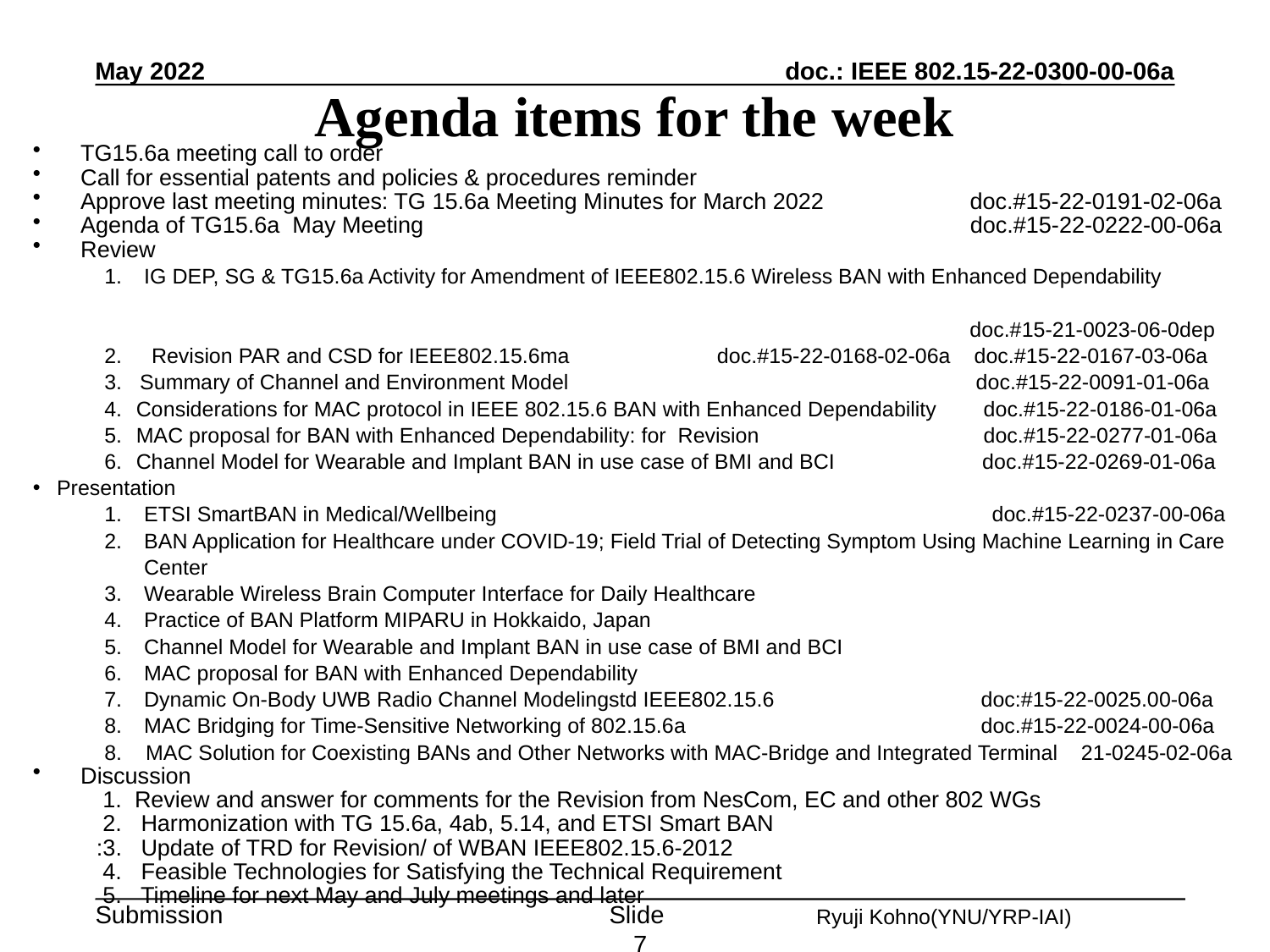

May 2022
# Agenda items for the week
TG15.6a meeting call to order
Call for essential patents and policies & procedures reminder
Approve last meeting minutes: TG 15.6a Meeting Minutes for March 2022                       doc.#15-22-0191-02-06a
Agenda of TG15.6a  May Meeting                                                                                      doc.#15-22-0222-00-06a
Review
IG DEP, SG & TG15.6a Activity for Amendment of IEEE802.15.6 Wireless BAN with Enhanced Dependability
                                                                                                                                                  doc.#15-21-0023-06-0dep
2.     Revision PAR and CSD for IEEE802.15.6ma                         doc.#15-22-0168-02-06a    doc.#15-22-0167-03-06a
3.   Summary of Channel and Environment Model                                                                     doc.#15-22-0091-01-06a
Considerations for MAC protocol in IEEE 802.15.6 BAN with Enhanced Dependability        doc.#15-22-0186-01-06a
MAC proposal for BAN with Enhanced Dependability: for  Revision                                      doc.#15-22-0277-01-06a
Channel Model for Wearable and Implant BAN in use case of BMI and BCI                         doc.#15-22-0269-01-06a
Presentation
ETSI SmartBAN in Medical/Wellbeing　　　　　　　　　　　　　　　　　　　　　　    doc.#15-22-0237-00-06a
BAN Application for Healthcare under COVID-19; Field Trial of Detecting Symptom Using Machine Learning in Care Center
Wearable Wireless Brain Computer Interface for Daily Healthcare
Practice of BAN Platform MIPARU in Hokkaido, Japan
Channel Model for Wearable and Implant BAN in use case of BMI and BCI
MAC proposal for BAN with Enhanced Dependability
Dynamic On-Body UWB Radio Channel Modelingstd IEEE802.15.6                                   doc:#15-22-0025.00-06a
MAC Bridging for Time-Sensitive Networking of 802.15.6a                                                  doc.#15-22-0024-00-06a
8.    MAC Solution for Coexisting BANs and Other Networks with MAC-Bridge and Integrated Terminal    21-0245-02-06a
Discussion
           1.  Review and answer for comments for the Revision from NesCom, EC and other 802 WGs
           2.   Harmonization with TG 15.6a, 4ab, 5.14, and ETSI Smart BAN
          :3.   Update of TRD for Revision/ of WBAN IEEE802.15.6-2012
           4.   Feasible Technologies for Satisfying the Technical Requirement
           5.   Timeline for next May and July meetings and later

Slide 7